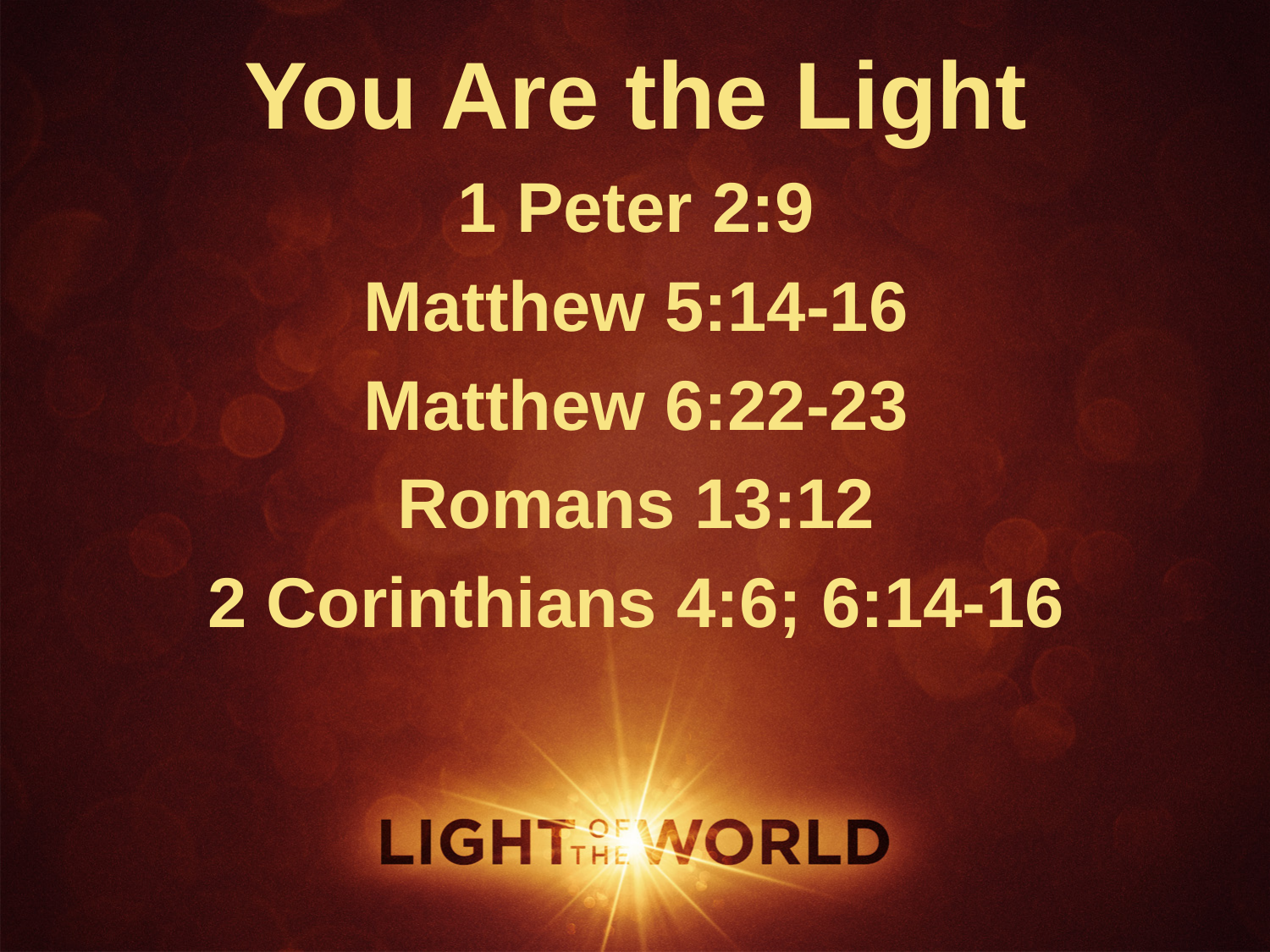

You Are the Light
1 Peter 2:9
Matthew 5:14-16
Matthew 6:22-23
Romans 13:12
2 Corinthians 4:6; 6:14-16